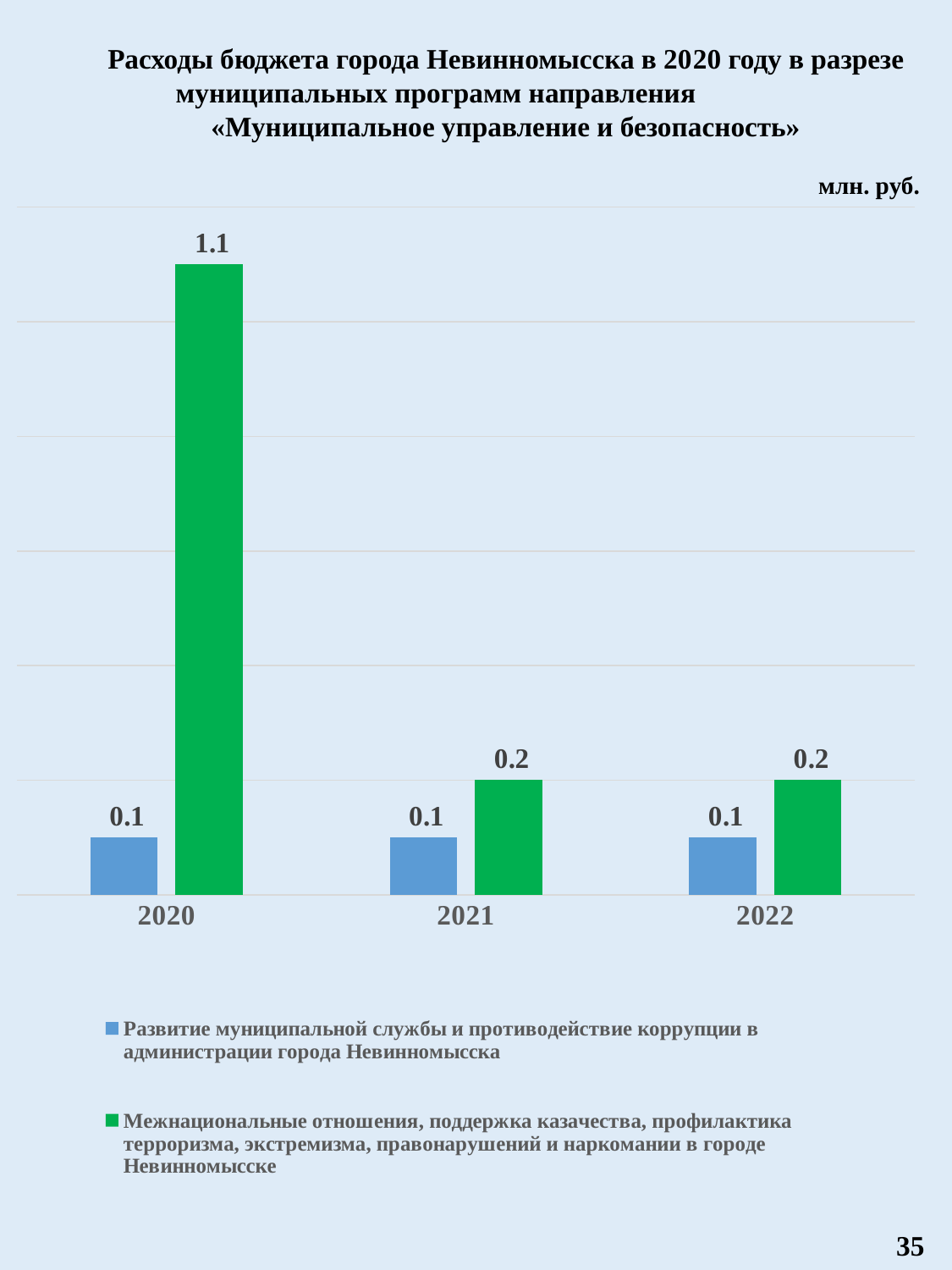

Расходы бюджета города Невинномысска в 2020 году в разрезе муниципальных программ направления                     «Муниципальное управление и безопасность»
млн. руб.

### Chart

| Category | Развитие муниципальной службы и противодействие коррупции в администрации города Невинномысска | Межнациональные отношения, поддержка казачества, профилактика терроризма, экстремизма, правонарушений и наркомании в городе Невинномысске |
|---|---|---|
| 2020 | 0.1 | 1.1 |
| 2021 | 0.1 | 0.2 |
| 2022 | 0.1 | 0.2 |
35